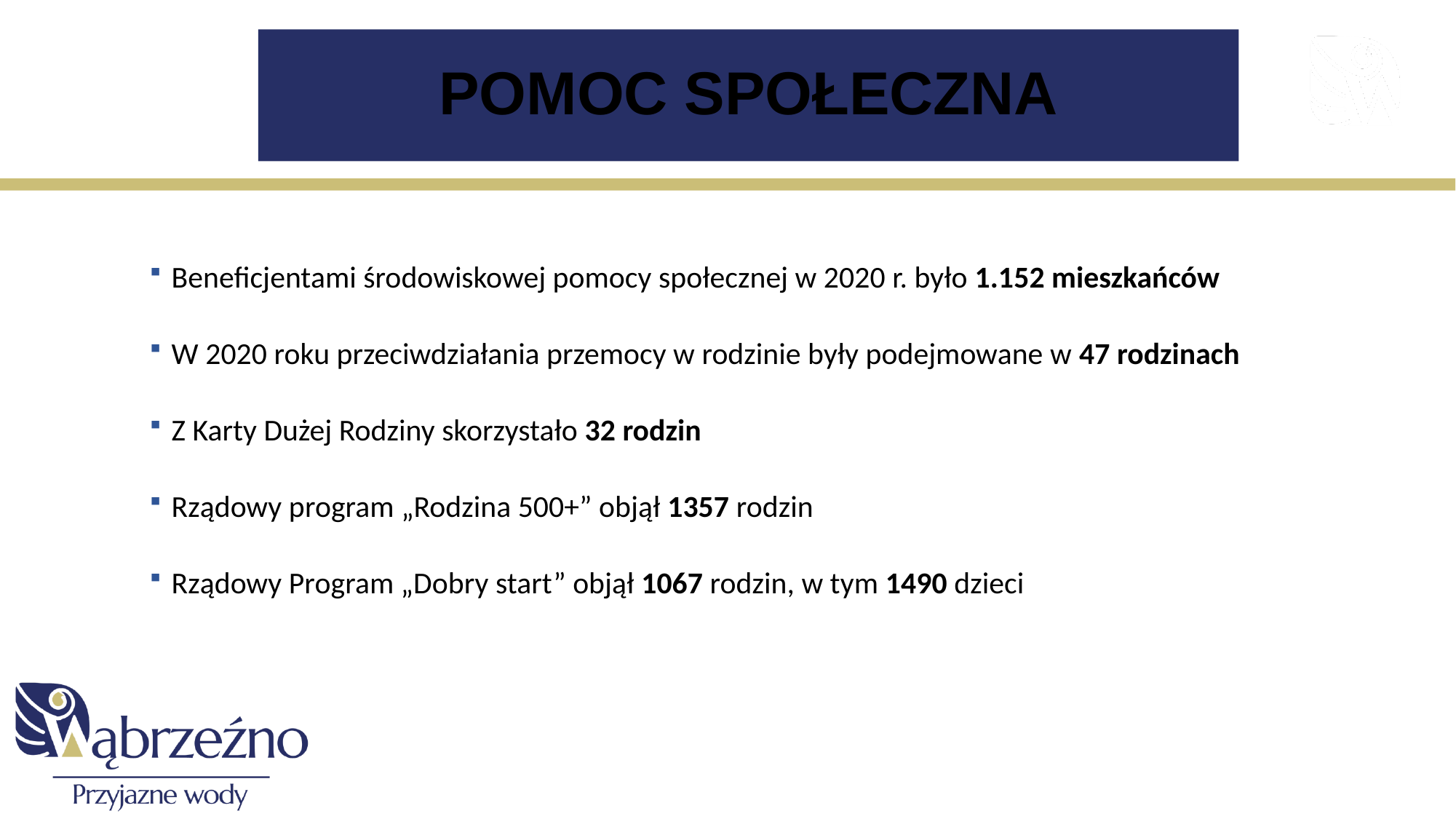

# POMOC SPOŁECZNA
Beneficjentami środowiskowej pomocy społecznej w 2020 r. było 1.152 mieszkańców
W 2020 roku przeciwdziałania przemocy w rodzinie były podejmowane w 47 rodzinach
Z Karty Dużej Rodziny skorzystało 32 rodzin
Rządowy program „Rodzina 500+” objął 1357 rodzin
Rządowy Program „Dobry start” objął 1067 rodzin, w tym 1490 dzieci